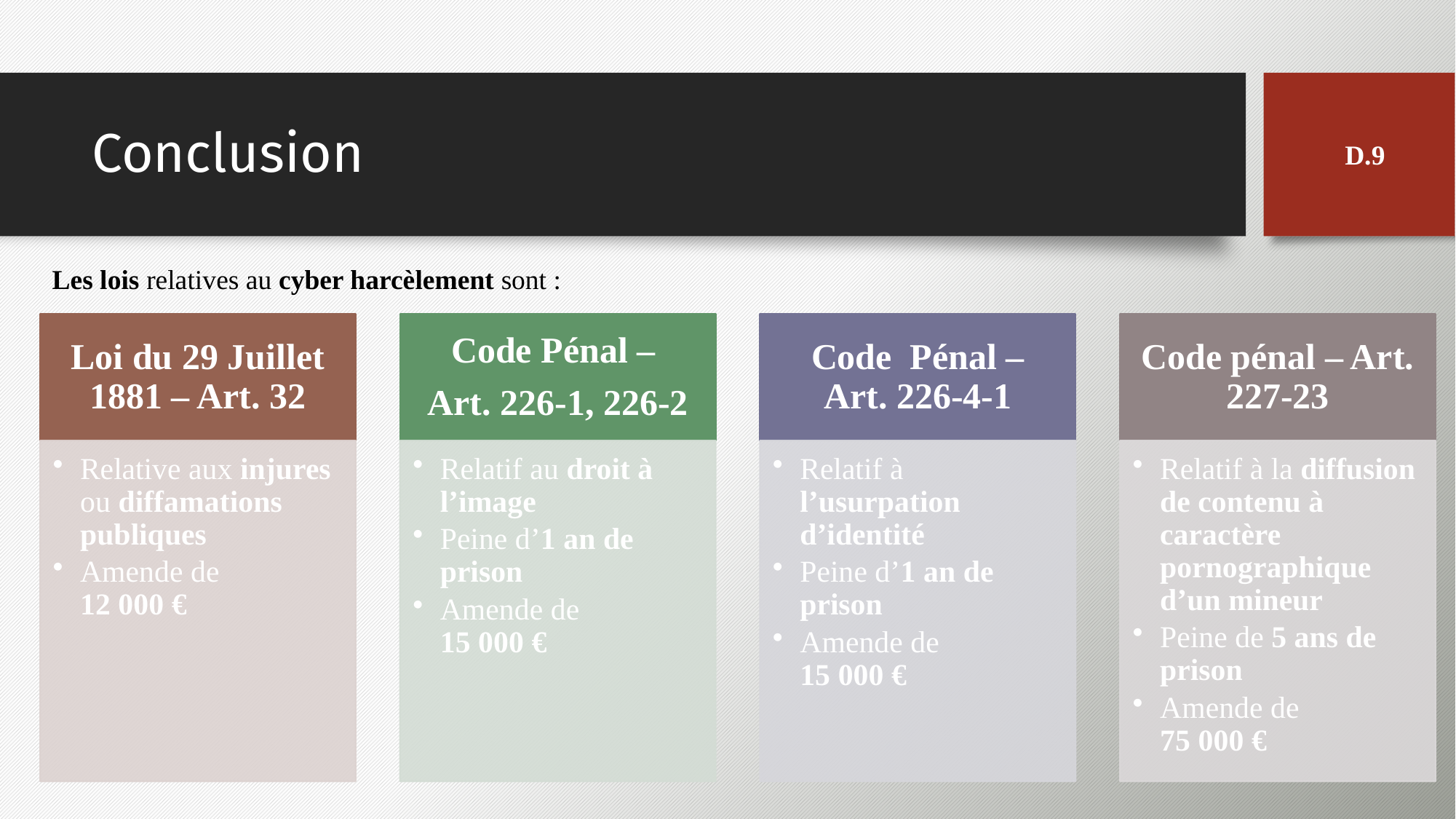

# Conclusion
D.9
Les lois relatives au cyber harcèlement sont :
Loi du 29 Juillet 1881 – Art. 32
Relative aux injures ou diffamations publiques
Amende de            12 000 €
Code Pénal –
Art. 226-1, 226-2
Relatif au droit à l’image
Peine d’1 an de prison
Amende de            15 000 €
Code  Pénal – Art. 226-4-1
Relatif à l’usurpation  d’identité
Peine d’1 an de prison
Amende de            15 000 €
Code pénal – Art. 227-23
Relatif à la diffusion de contenu à caractère pornographique d’un mineur
Peine de 5 ans de prison
Amende de            75 000 €